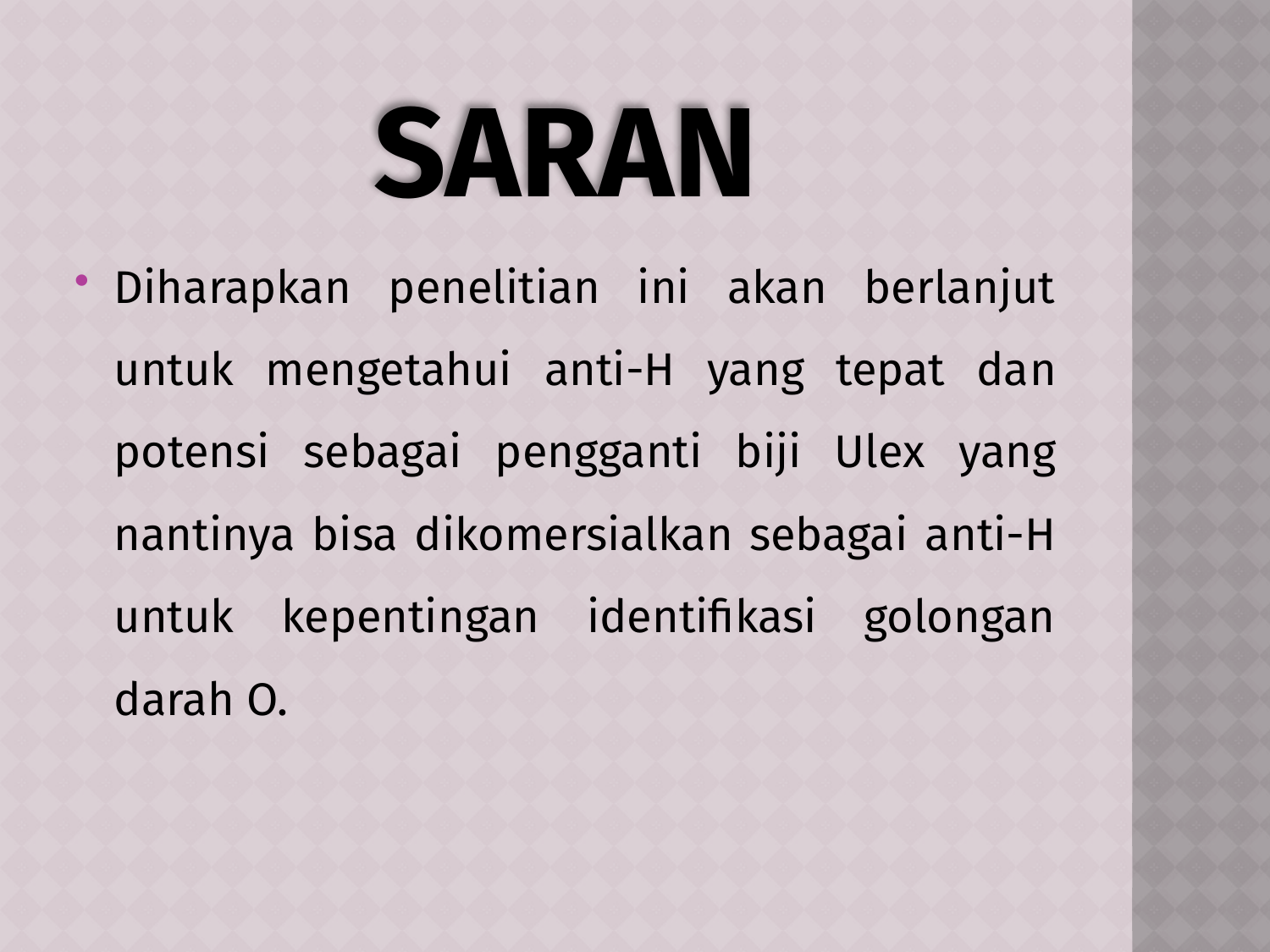

# Saran
Diharapkan penelitian ini akan berlanjut untuk mengetahui anti-H yang tepat dan potensi sebagai pengganti biji Ulex yang nantinya bisa dikomersialkan sebagai anti-H untuk kepentingan identifikasi golongan darah O.